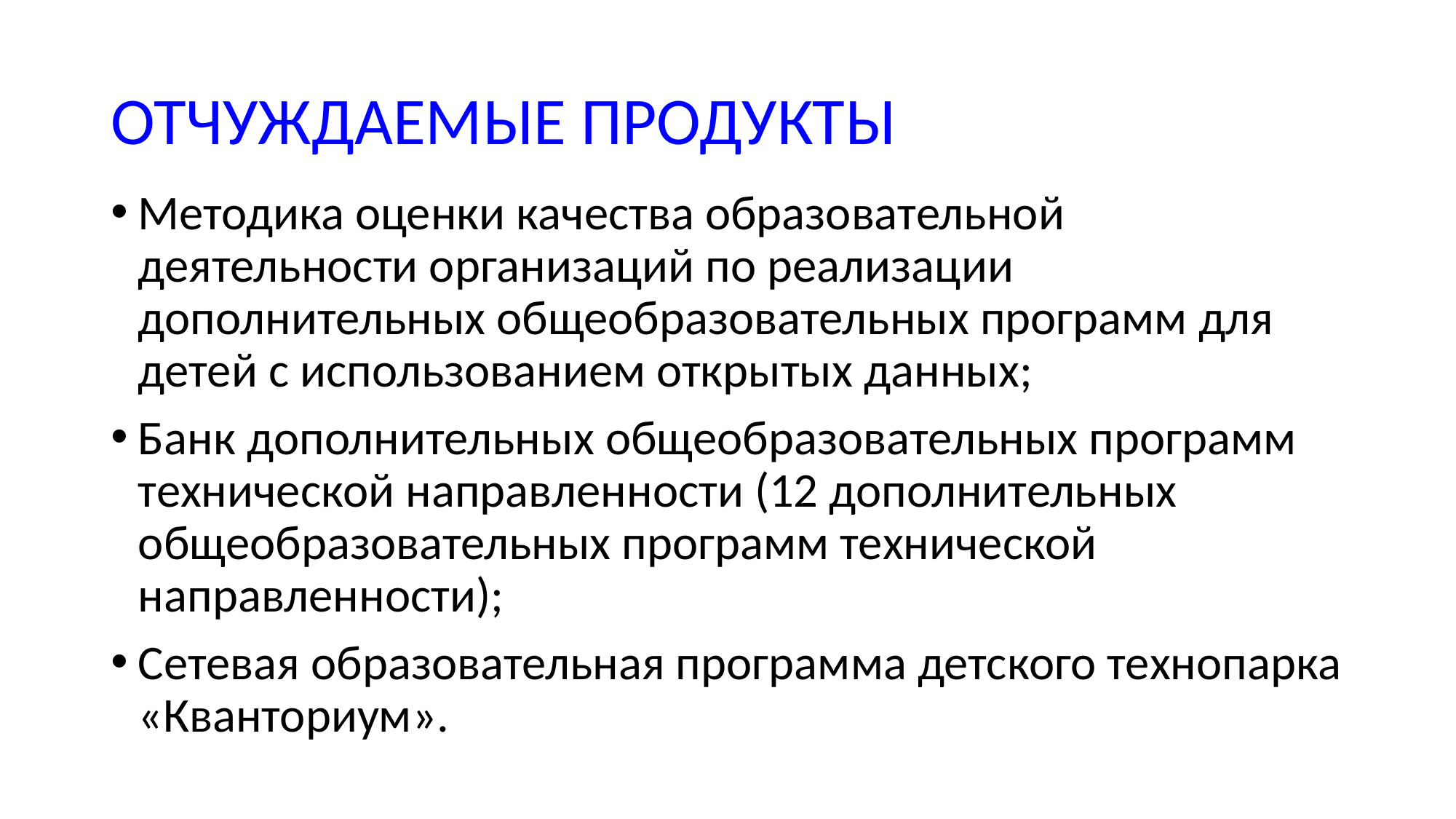

# ОТЧУЖДАЕМЫЕ ПРОДУКТЫ
Методика оценки качества образовательной деятельности организаций по реализации дополнительных общеобразовательных программ для детей с использованием открытых данных;
Банк дополнительных общеобразовательных программ технической направленности (12 дополнительных общеобразовательных программ технической направленности);
Сетевая образовательная программа детского технопарка «Кванториум».